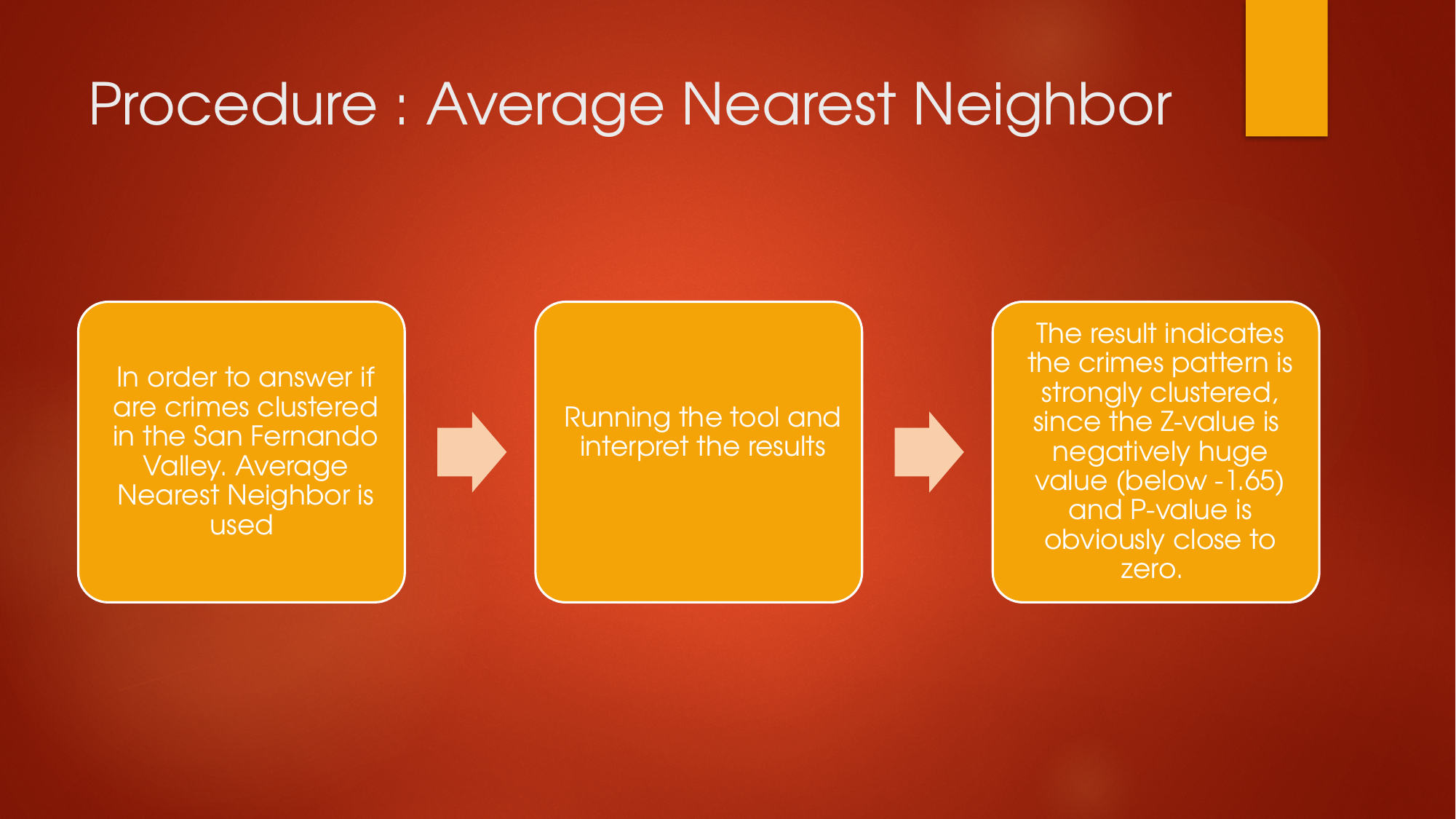

# Procedure : Average Nearest Neighbor
In order to answer if are crimes clustered in the San Fernando Valley. Average Nearest Neighbor is used

Running the tool and interpret the results

The result indicates the crimes pattern is strongly clustered, since the Z-value is  negatively huge value (below -1.65) and P-value is obviously close to zero.